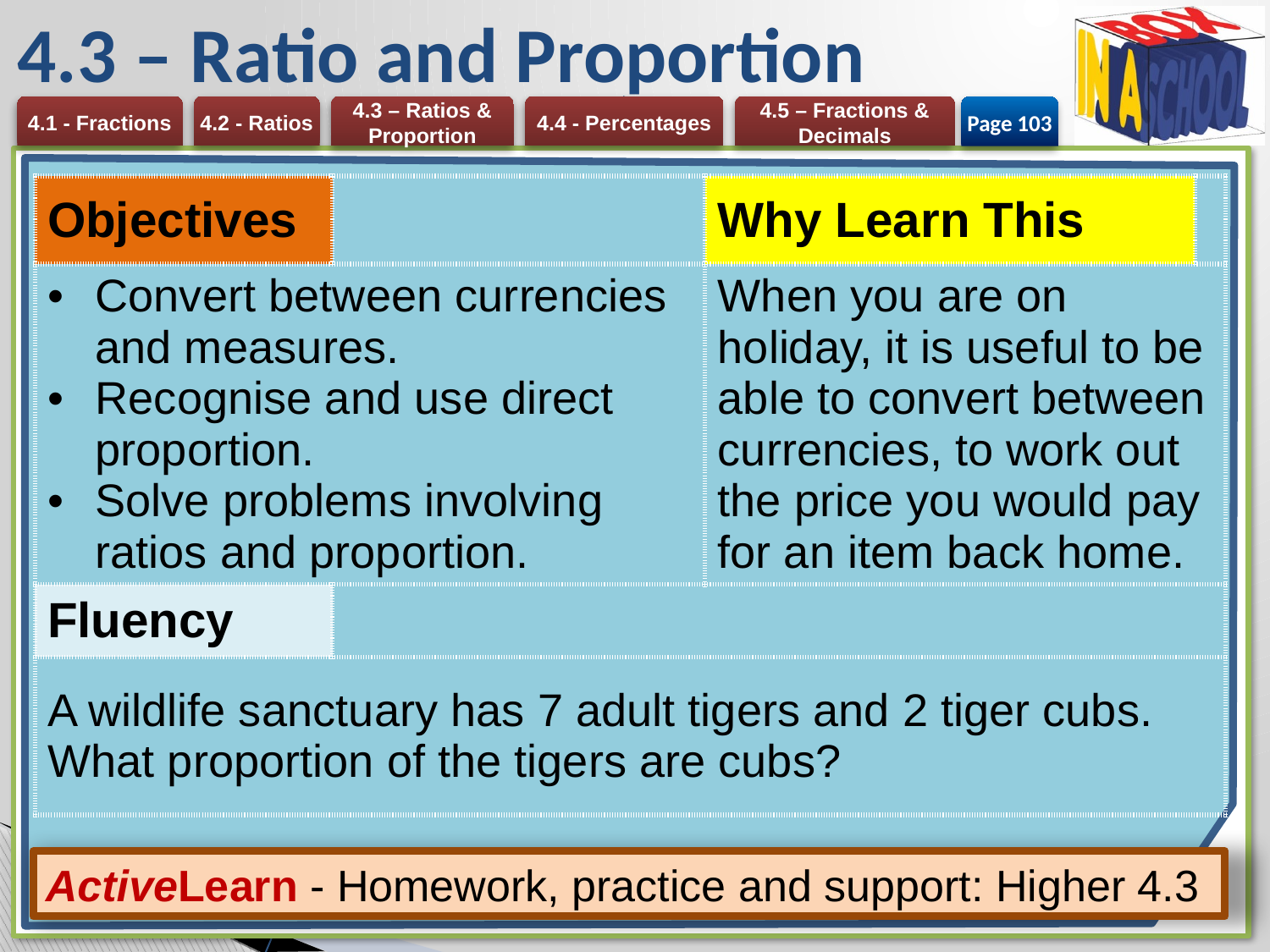

# 4.3 – Ratio and Proportion
Page 103
| Objectives |  | Why Learn This |  |
| --- | --- | --- | --- |
| Convert between currencies and measures. Recognise and use direct proportion. Solve problems involving ratios and proportion. |  | When you are on holiday, it is useful to be able to convert between currencies, to work out the price you would pay for an item back home. |  |
| Fluency |  |  |  |
| A wildlife sanctuary has 7 adult tigers and 2 tiger cubs. What proportion of the tigers are cubs? |  |  |  |
ActiveLearn - Homework, practice and support: Higher 4.3